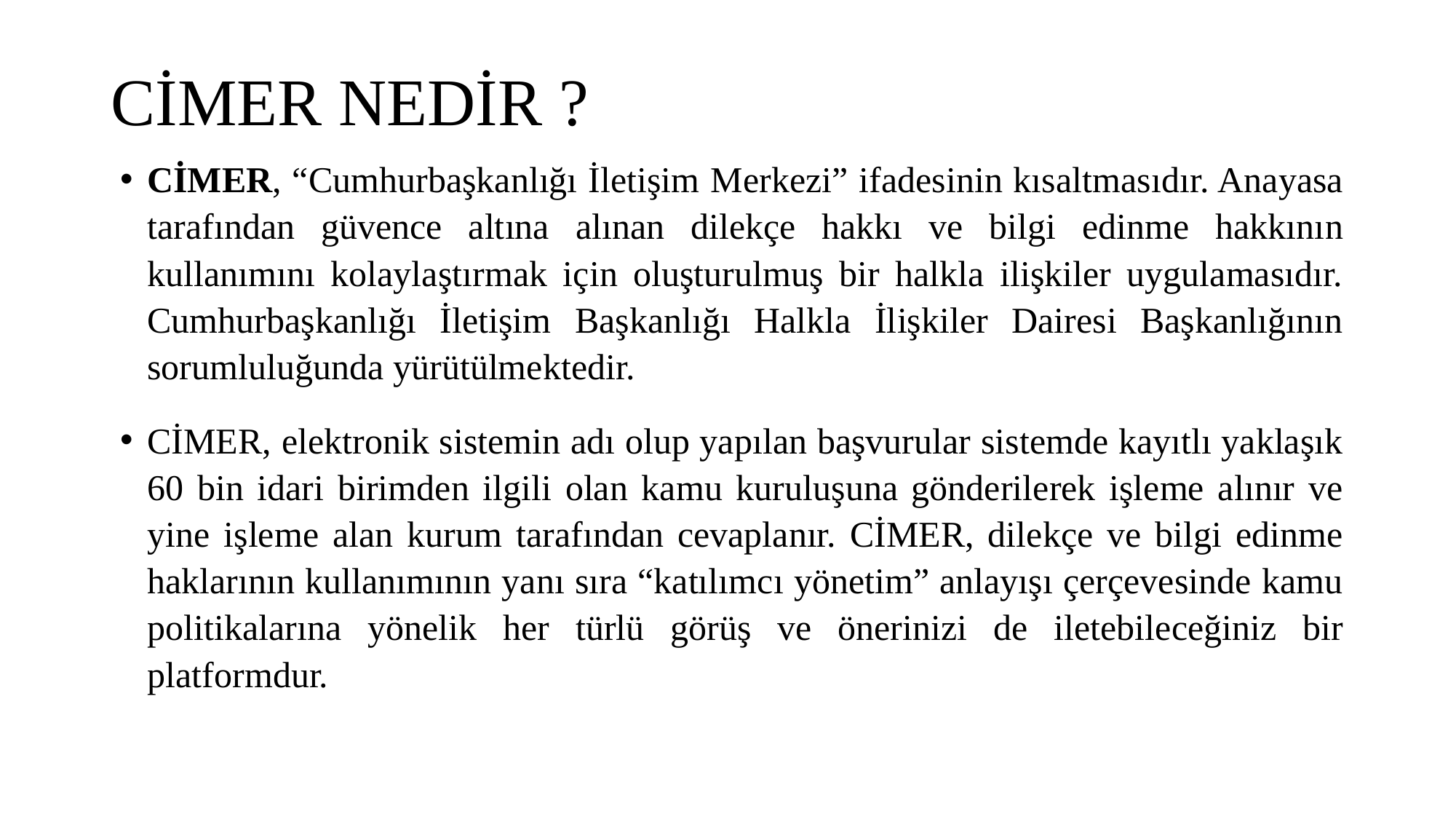

# CİMER NEDİR ?
CİMER, “Cumhurbaşkanlığı İletişim Merkezi” ifadesinin kısaltmasıdır. Anayasa tarafından güvence altına alınan dilekçe hakkı ve bilgi edinme hakkının kullanımını kolaylaştırmak için oluşturulmuş bir halkla ilişkiler uygulamasıdır. Cumhurbaşkanlığı İletişim Başkanlığı Halkla İlişkiler Dairesi Başkanlığının sorumluluğunda yürütülmektedir.
CİMER, elektronik sistemin adı olup yapılan başvurular sistemde kayıtlı yaklaşık 60 bin idari birimden ilgili olan kamu kuruluşuna gönderilerek işleme alınır ve yine işleme alan kurum tarafından cevaplanır. CİMER, dilekçe ve bilgi edinme haklarının kullanımının yanı sıra “katılımcı yönetim” anlayışı çerçevesinde kamu politikalarına yönelik her türlü görüş ve önerinizi de iletebileceğiniz bir platformdur.